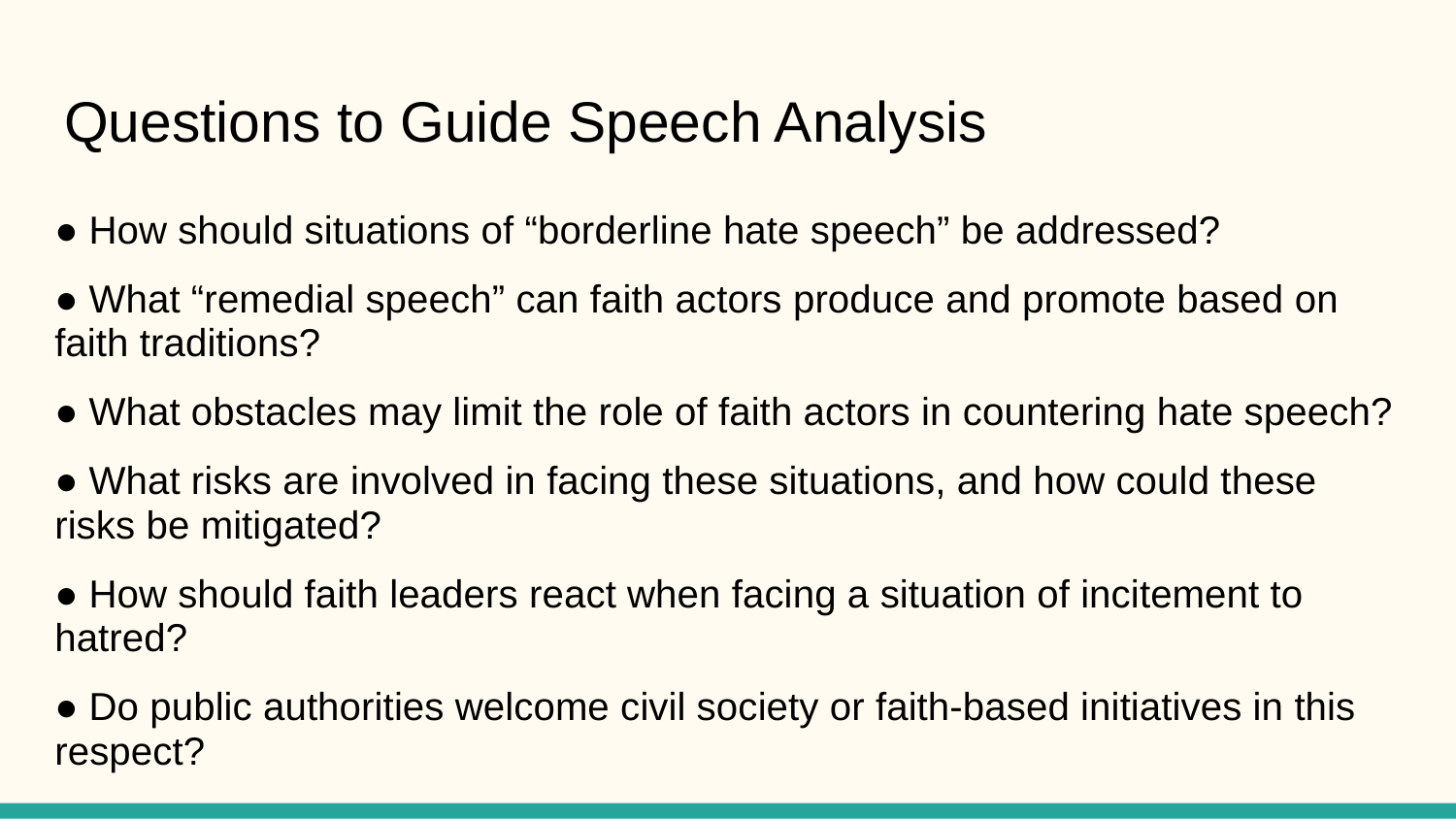

# Questions to Guide Speech Analysis
● How should situations of “borderline hate speech” be addressed?
● What “remedial speech” can faith actors produce and promote based on faith traditions?
● What obstacles may limit the role of faith actors in countering hate speech?
● What risks are involved in facing these situations, and how could these risks be mitigated?
● How should faith leaders react when facing a situation of incitement to hatred?
● Do public authorities welcome civil society or faith-based initiatives in this respect?